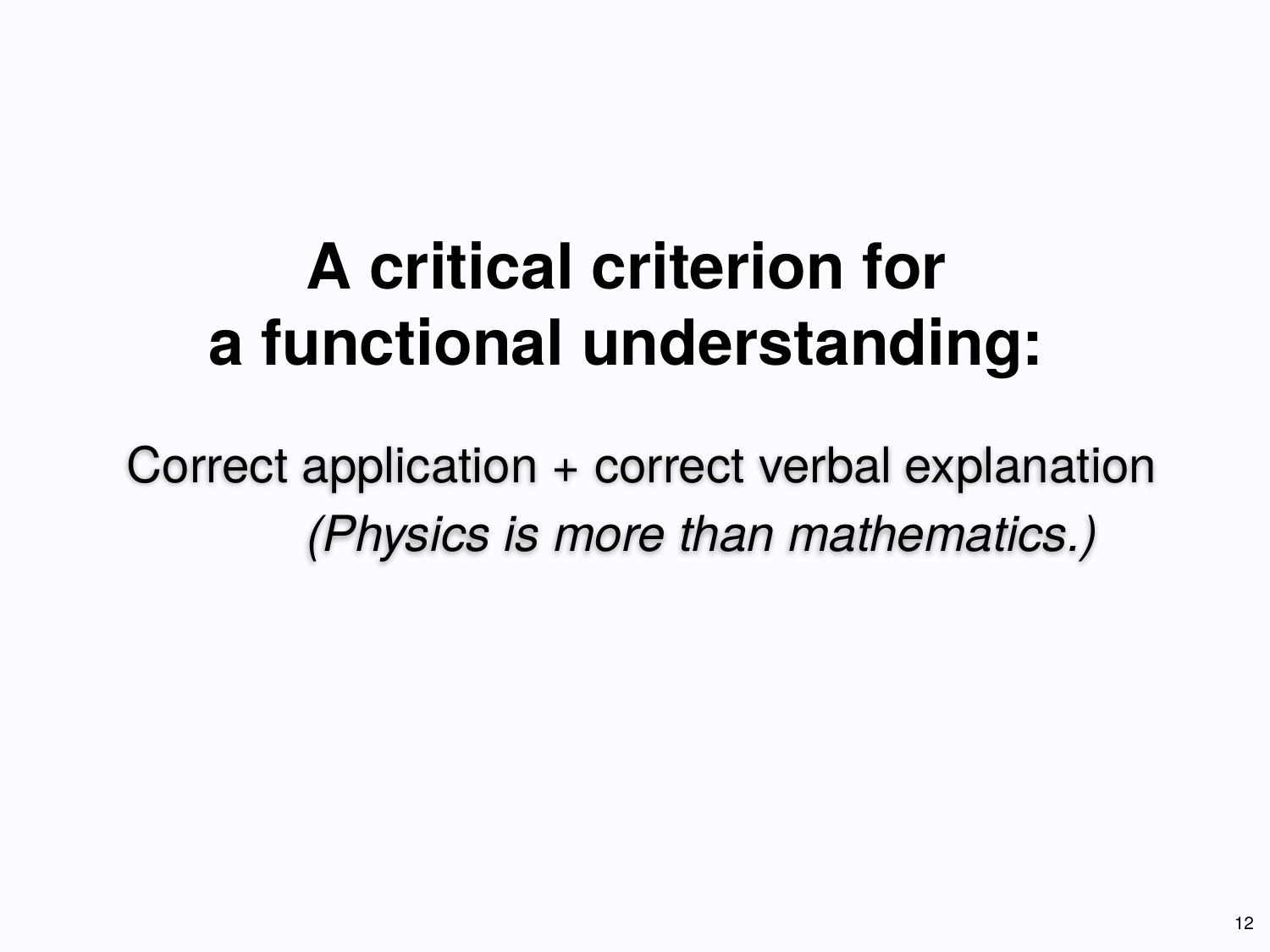

# A critical criterion for a functional understanding:
 Correct application + correct verbal explanation
	(Physics is more than mathematics.)
12